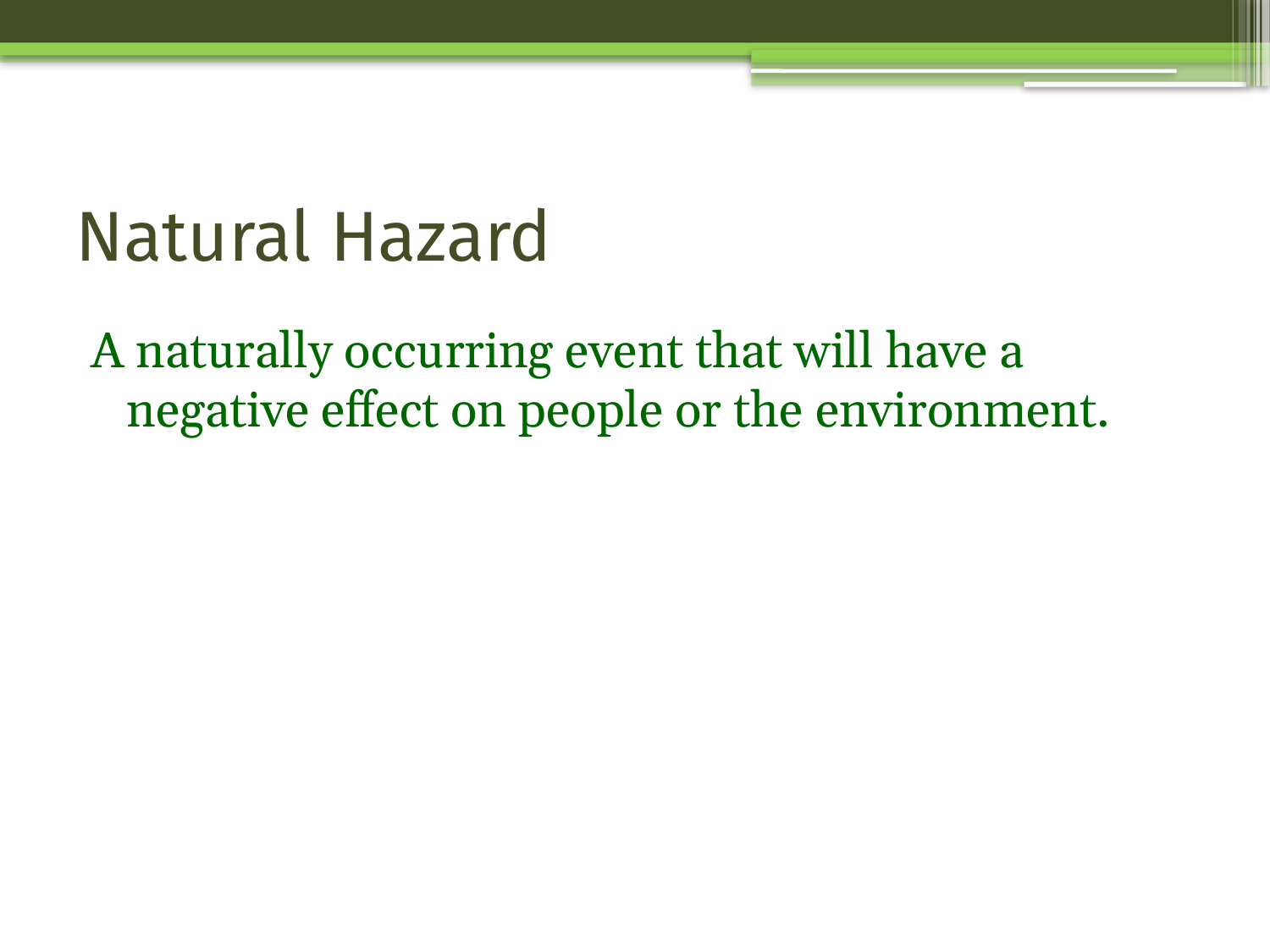

# Natural Hazard
A naturally occurring event that will have a negative effect on people or the environment.